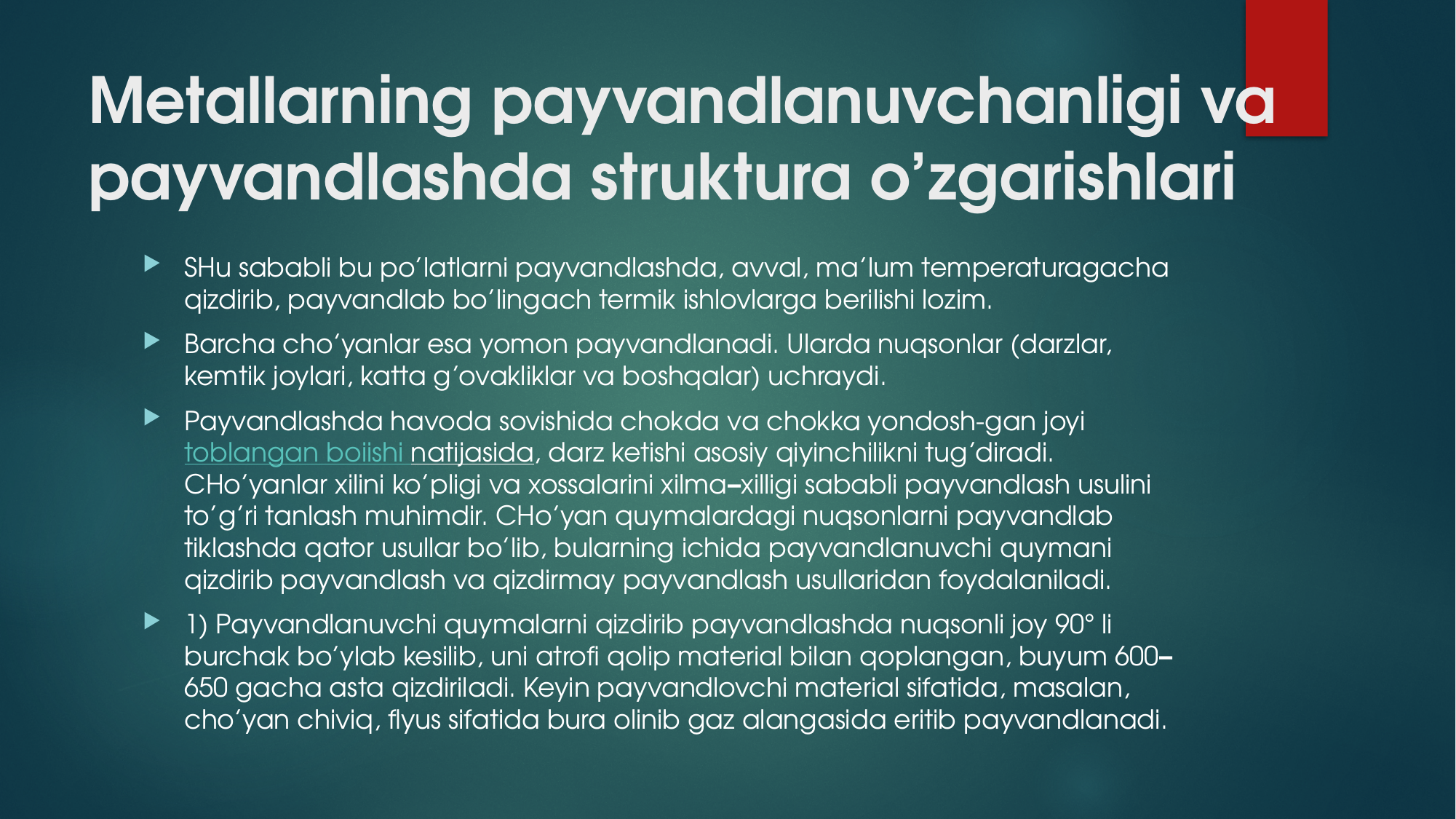

# Metallarning payvandlanuvchanligi va payvandlashda struktura o’zgarishlari
SHu sababli bu po’latlarni payvandlashda, avval, ma’lum temperaturagacha qizdirib, payvandlab bo’lingach termik ishlovlarga berilishi lozim.
Barcha cho’yanlar esa yomon payvandlanadi. Ularda nuqsonlar (darzlar, kemtik joylari, katta g’ovakliklar va boshqalar) uchraydi.
Payvandlashda havoda sovishida chokda va chokka yondosh-gan joyi toblangan boiishi natijasida, darz ketishi asosiy qiyinchilikni tug’diradi. CHo’yanlar xilini ko’pligi va xossalarini xilma–xilligi sababli payvandlash usulini to’g’ri tanlash muhimdir. CHo’yan quymalardagi nuqsonlarni payvandlab tiklashda qator usullar bo’lib, bularning ichida payvandlanuvchi quymani qizdirib payvandlash va qizdirmay payvandlash usullaridan foydalaniladi.
1) Payvandlanuvchi quymalarni qizdirib payvandlashda nuqsonli joy 90° li burchak bo’ylab kesilib, uni atrofi qolip material bilan qoplangan, buyum 600–650 gacha asta qizdiriladi. Keyin payvandlovchi material sifatida, masalan, cho’yan chiviq, flyus sifatida bura olinib gaz alangasida eritib payvandlanadi.